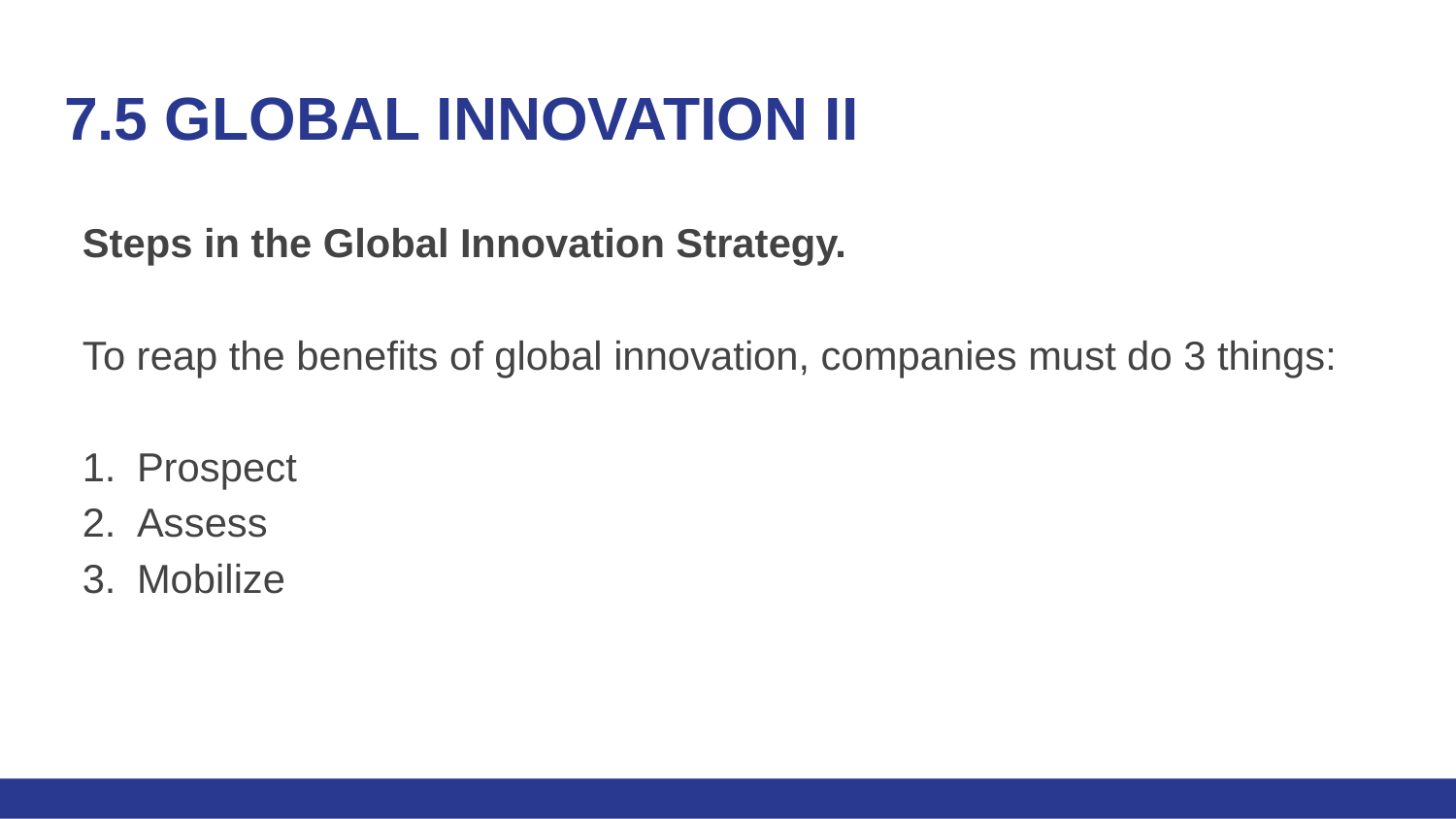

# 7.5 GLOBAL INNOVATION II
Steps in the Global Innovation Strategy.

To reap the benefits of global innovation, companies must do 3 things:

Prospect
Assess
Mobilize